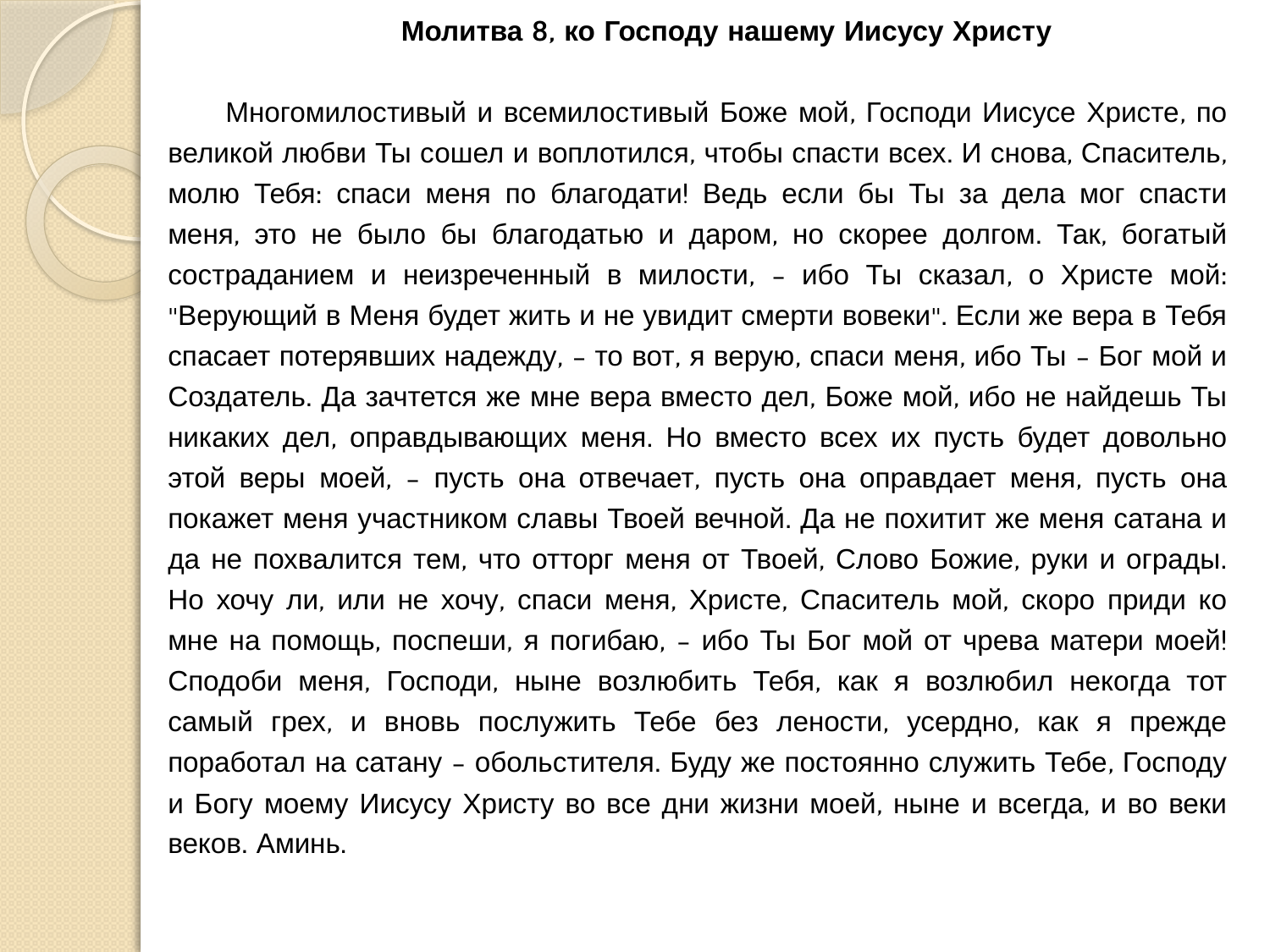

Молитва 8, ко Господу нашему Иисусу Христу

Многомилостивый и всемилостивый Боже мой, Господи Иисусе Христе, по великой любви Ты сошел и воплотился, чтобы спасти всех. И снова, Спаситель, молю Тебя: спаси меня по благодати! Ведь если бы Ты за дела мог спасти меня, это не было бы благодатью и даром, но скорее долгом. Так, богатый состраданием и неизреченный в милости, – ибо Ты сказал, о Христе мой: "Верующий в Меня будет жить и не увидит смерти вовеки". Если же вера в Тебя спасает потерявших надежду, – то вот, я верую, спаси меня, ибо Ты – Бог мой и Создатель. Да зачтется же мне вера вместо дел, Боже мой, ибо не найдешь Ты никаких дел, оправдывающих меня. Но вместо всех их пусть будет довольно этой веры моей, – пусть она отвечает, пусть она оправдает меня, пусть она покажет меня участником славы Твоей вечной. Да не похитит же меня сатана и да не похвалится тем, что отторг меня от Твоей, Слово Божие, руки и ограды. Но хочу ли, или не хочу, спаси меня, Христе, Спаситель мой, скоро приди ко мне на помощь, поспеши, я погибаю, – ибо Ты Бог мой от чрева матери моей! Сподоби меня, Господи, ныне возлюбить Тебя, как я возлюбил некогда тот самый грех, и вновь послужить Тебе без лености, усердно, как я прежде поработал на сатану – обольстителя. Буду же постоянно служить Тебе, Господу и Богу моему Иисусу Христу во все дни жизни моей, ныне и всегда, и во веки веков. Аминь.